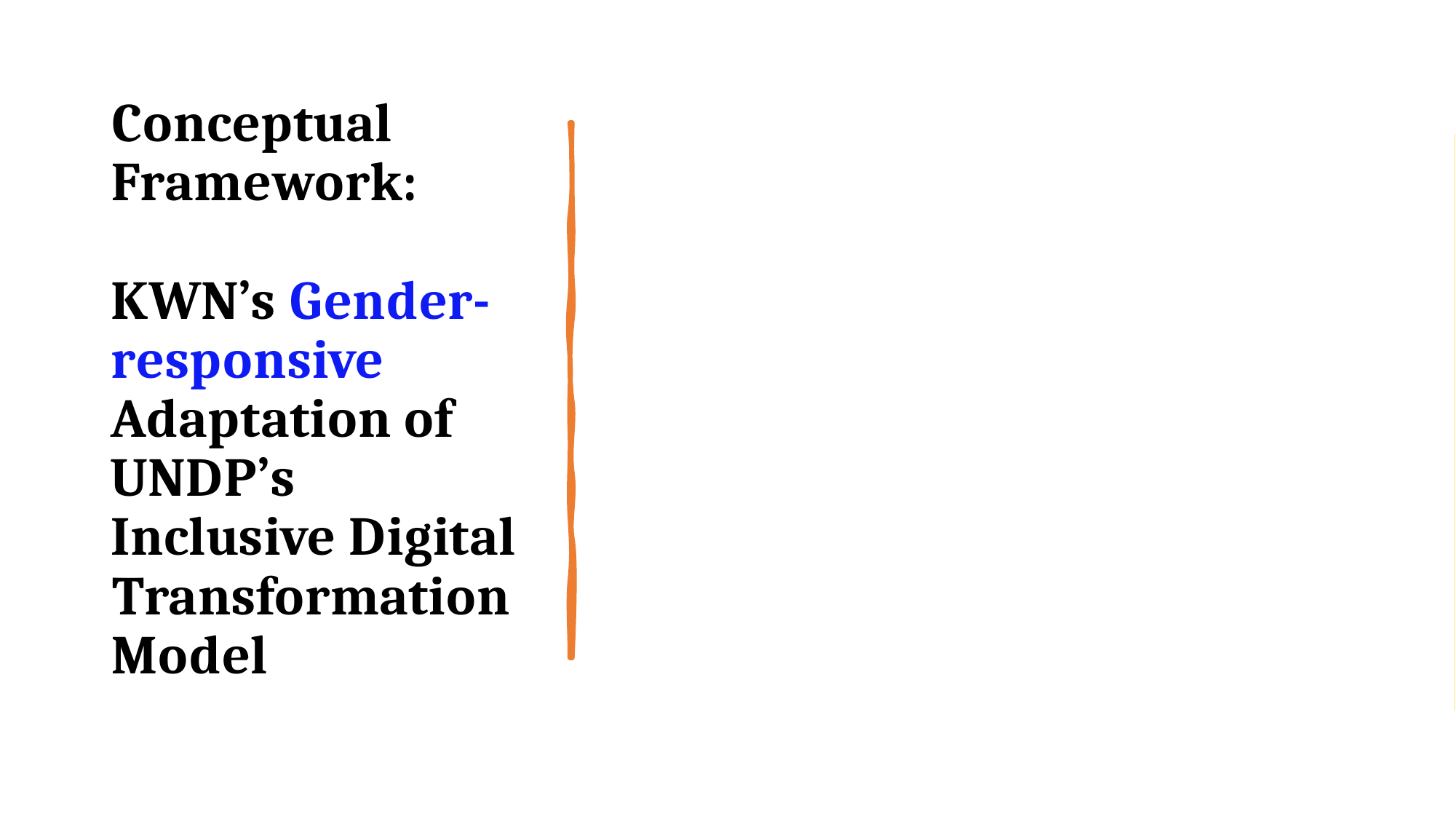

# Conceptual Framework: KWN’s Gender-responsive Adaptation of UNDP’s Inclusive Digital Transformation Model